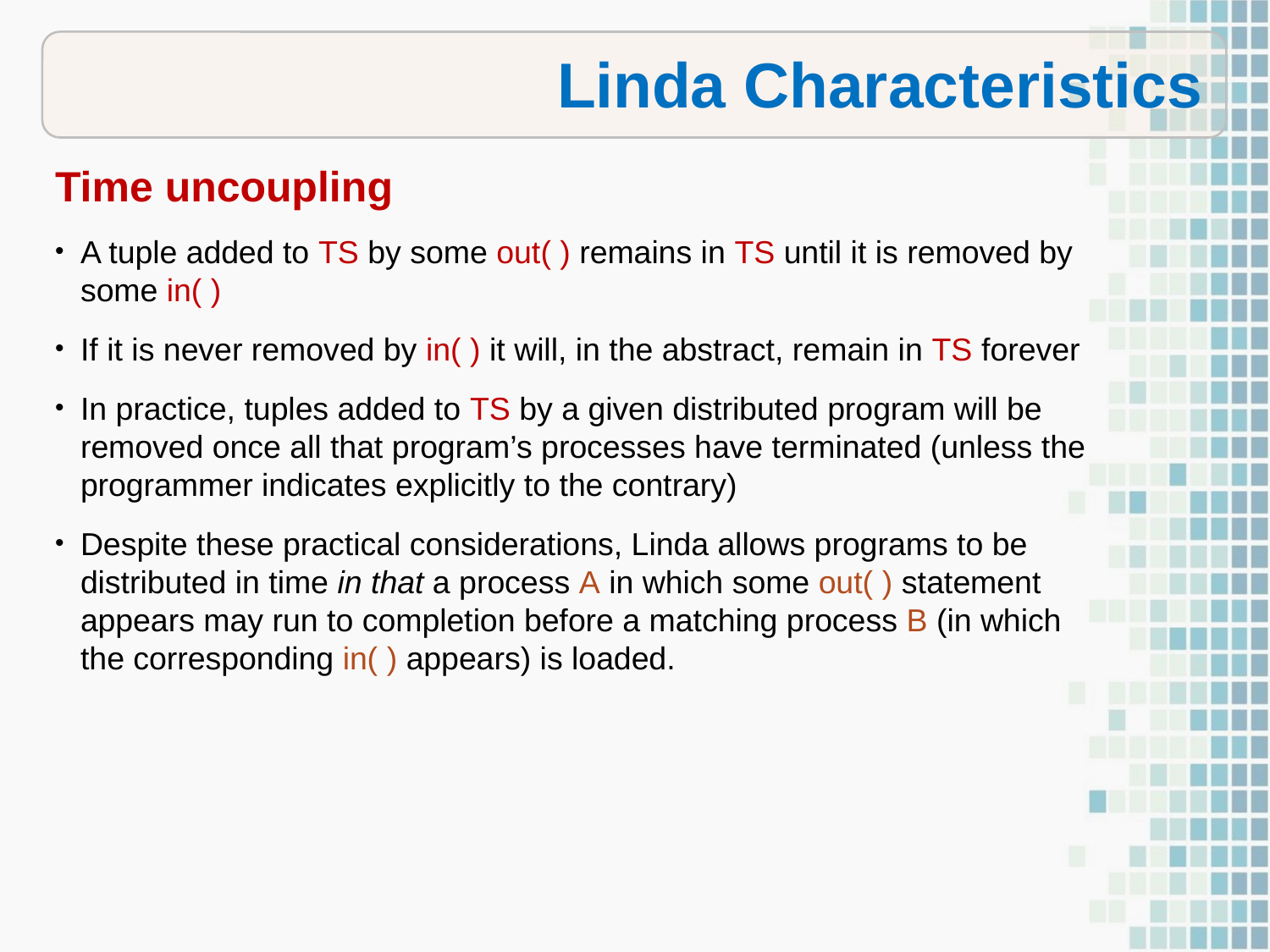

Linda Characteristics
Time uncoupling
A tuple added to TS by some out( ) remains in TS until it is removed by some in( )
If it is never removed by in( ) it will, in the abstract, remain in TS forever
In practice, tuples added to TS by a given distributed program will be removed once all that program’s processes have terminated (unless the programmer indicates explicitly to the contrary)
Despite these practical considerations, Linda allows programs to be distributed in time in that a process A in which some out( ) statement appears may run to completion before a matching process B (in which the corresponding in( ) appears) is loaded.